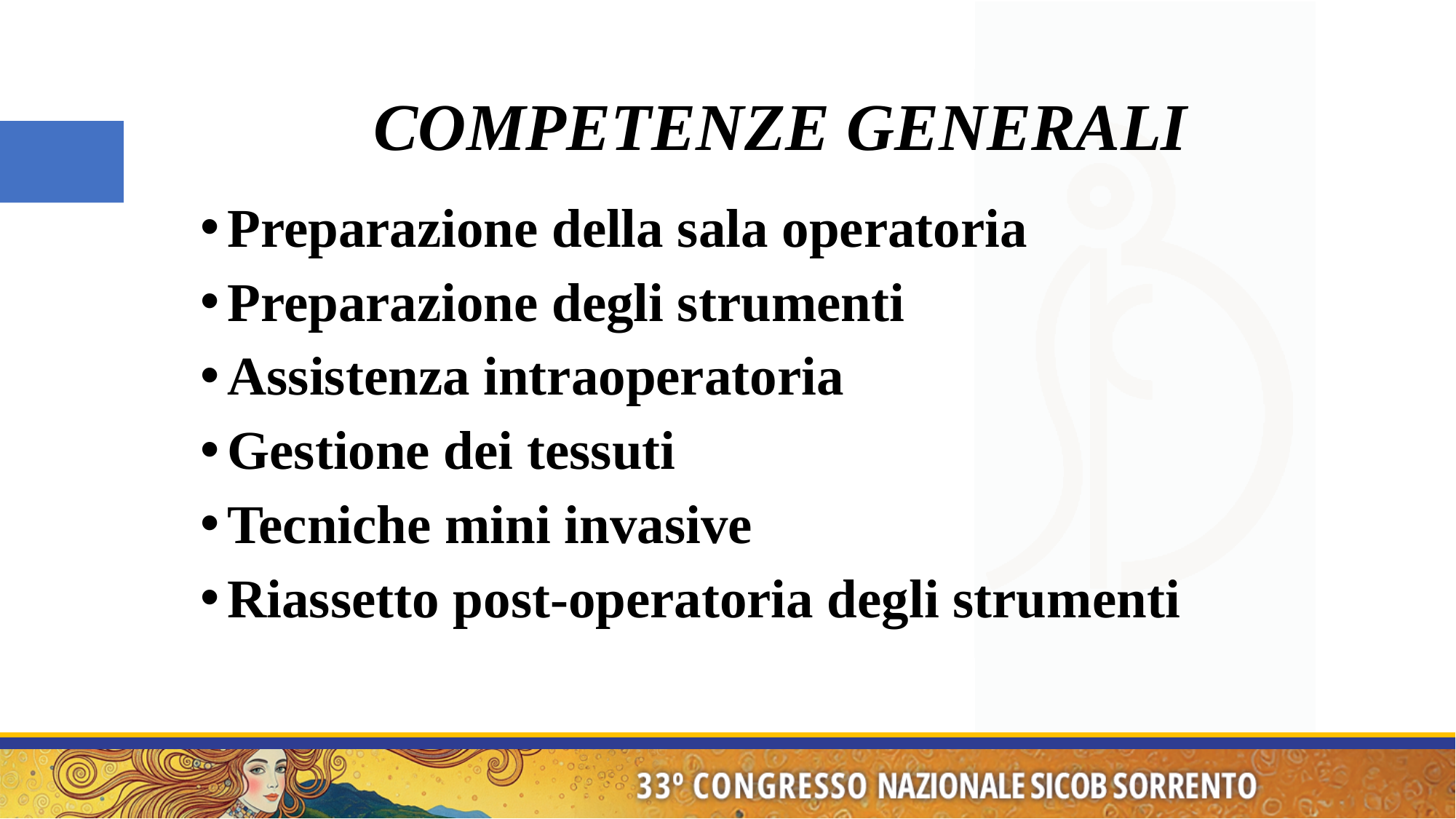

# COMPETENZE GENERALI
Preparazione della sala operatoria
Preparazione degli strumenti
Assistenza intraoperatoria
Gestione dei tessuti
Tecniche mini invasive
Riassetto post-operatoria degli strumenti